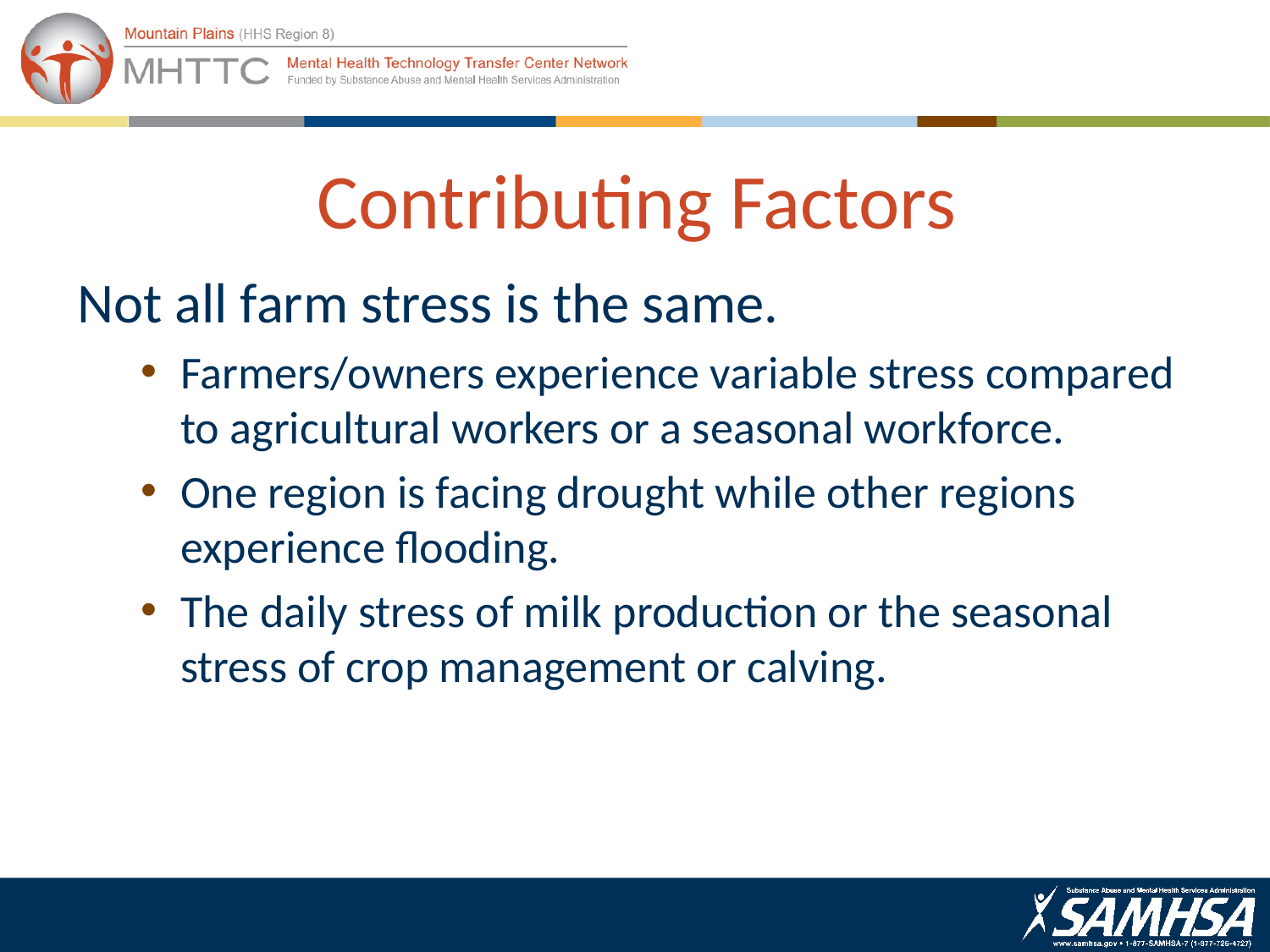

# Contributing Factors
Not all farm stress is the same.
Farmers/owners experience variable stress compared to agricultural workers or a seasonal workforce.
One region is facing drought while other regions experience flooding.
The daily stress of milk production or the seasonal stress of crop management or calving.